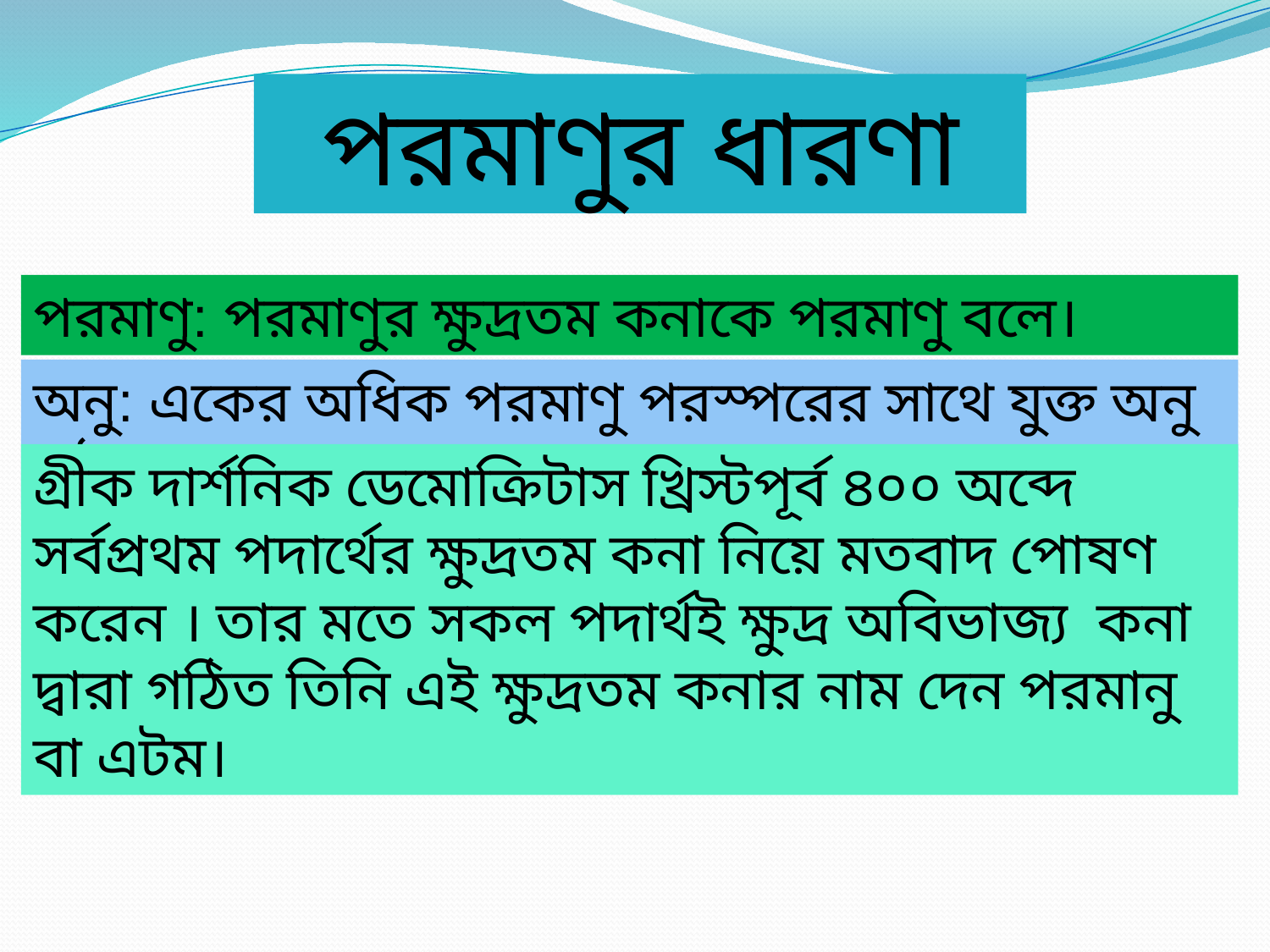

পরমাণুর ধারণা
পরমাণু: পরমাণুর ক্ষুদ্রতম কনাকে পরমাণু বলে।
অনু: একের অধিক পরমাণু পরস্পরের সাথে যুক্ত অনু গঠণ করে।
গ্রীক দার্শনিক ডেমোক্রিটাস খ্রিস্টপূর্ব ৪০০ অব্দে সর্বপ্রথম পদার্থের ক্ষুদ্রতম কনা নিয়ে মতবাদ পোষণ করেন । তার মতে সকল পদার্থই ক্ষুদ্র অবিভাজ্য  কনা  দ্বারা গঠিত তিনি এই ক্ষুদ্রতম কনার নাম দেন পরমানু বা এটম।